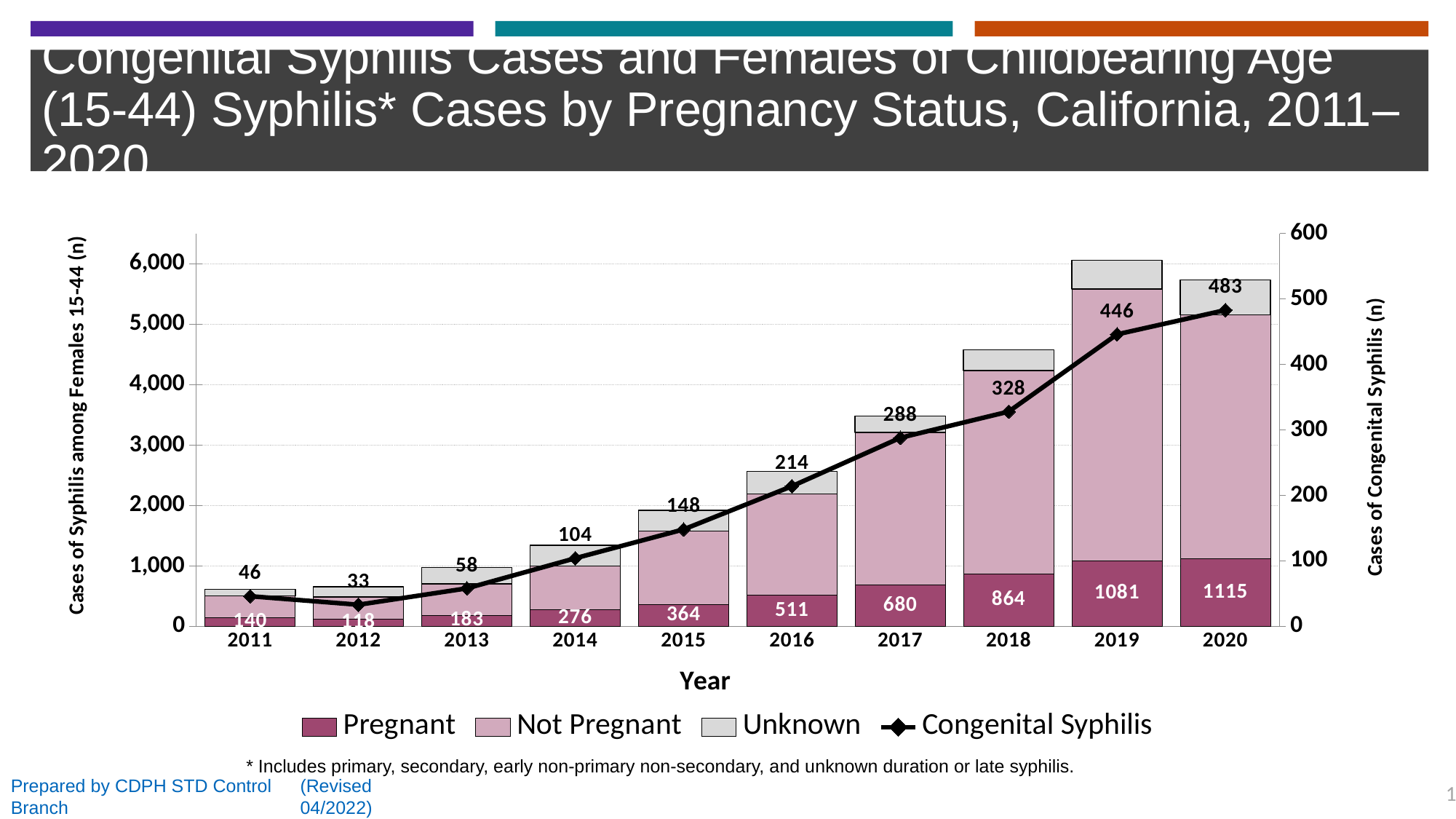

# Congenital Syphilis Cases and Females of Childbearing Age (15-44) Syphilis* Cases by Pregnancy Status, California, 2011–2020

### Chart

| Category | Pregnant | Not Pregnant | Unknown | Female Total | Congenital Syphilis |
|---|---|---|---|---|---|
| 2011 | 140.0 | 366.0 | 108.0 | 614.0 | 46.0 |
| 2012 | 118.0 | 369.0 | 168.0 | 655.0 | 33.0 |
| 2013 | 183.0 | 517.0 | 273.0 | 973.0 | 58.0 |
| 2014 | 276.0 | 724.0 | 340.0 | 1340.0 | 104.0 |
| 2015 | 364.0 | 1215.0 | 342.0 | 1921.0 | 148.0 |
| 2016 | 511.0 | 1681.0 | 372.0 | 2564.0 | 214.0 |
| 2017 | 680.0 | 2529.0 | 269.0 | 3478.0 | 288.0 |
| 2018 | 864.0 | 3371.0 | 343.0 | 4578.0 | 328.0 |
| 2019 | 1081.0 | 4500.0 | 479.0 | 6060.0 | 446.0 |
| 2020 | 1115.0 | 4037.0 | 582.0 | 5734.0 | 483.0 |
* Includes primary, secondary, early non-primary non-secondary, and unknown duration or late syphilis.
(Revised 04/2022)